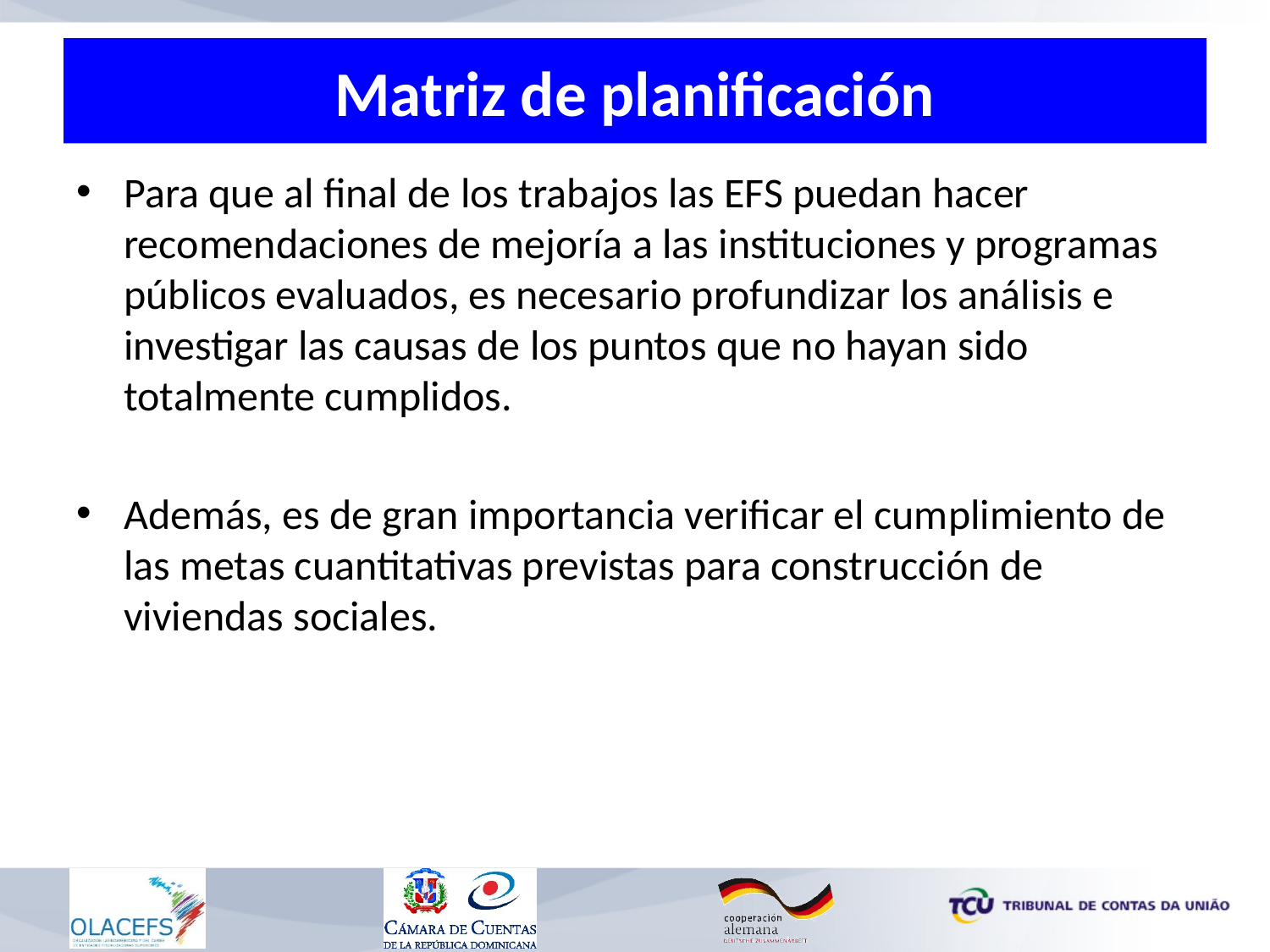

# Matriz de planificación
Para que al final de los trabajos las EFS puedan hacer recomendaciones de mejoría a las instituciones y programas públicos evaluados, es necesario profundizar los análisis e investigar las causas de los puntos que no hayan sido totalmente cumplidos.

Además, es de gran importancia verificar el cumplimiento de las metas cuantitativas previstas para construcción de viviendas sociales.